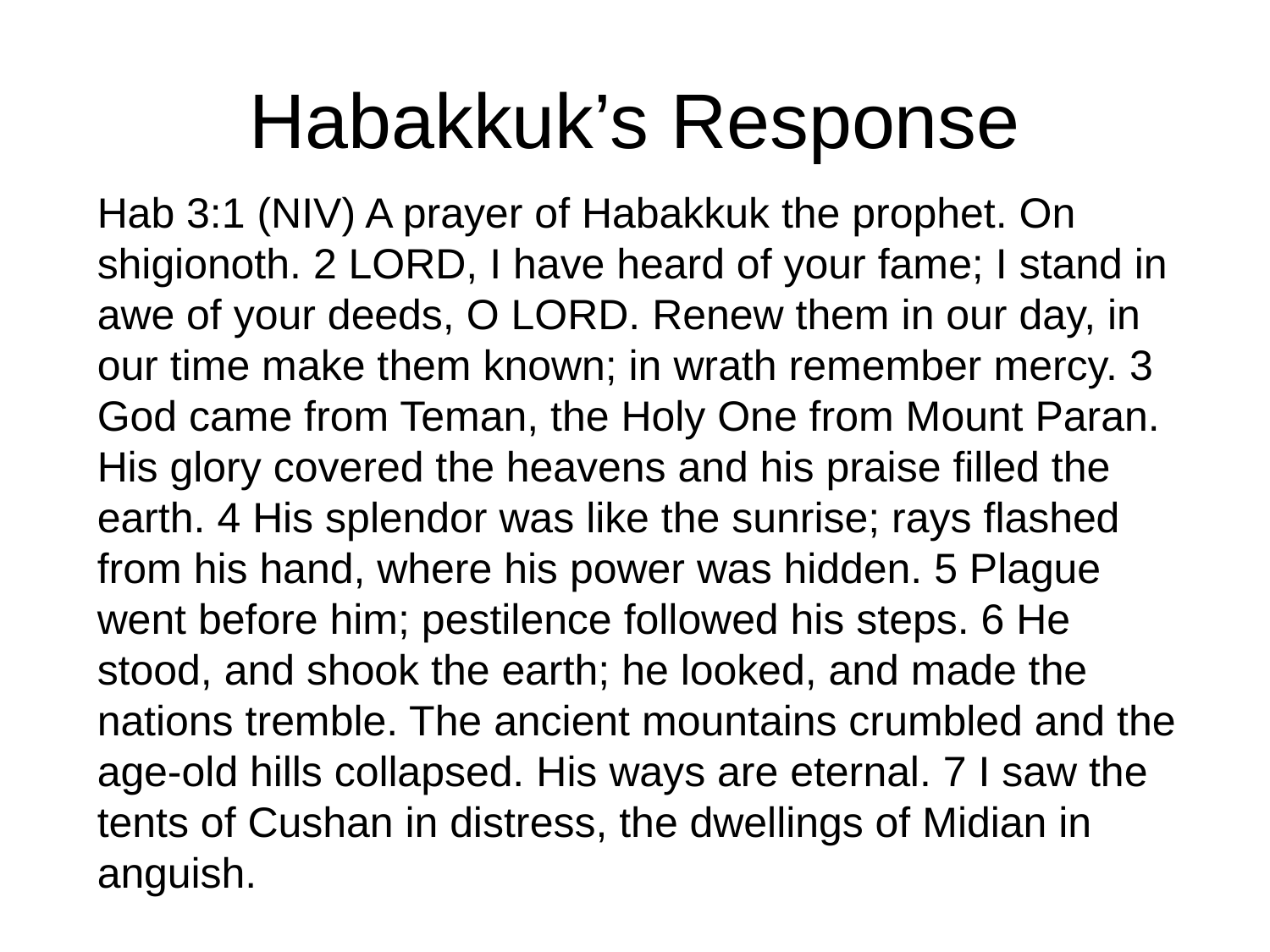

# Habakkuk’s Response
Hab 3:1 (NIV) A prayer of Habakkuk the prophet. On shigionoth. 2 LORD, I have heard of your fame; I stand in awe of your deeds, O LORD. Renew them in our day, in our time make them known; in wrath remember mercy. 3 God came from Teman, the Holy One from Mount Paran. His glory covered the heavens and his praise filled the earth. 4 His splendor was like the sunrise; rays flashed from his hand, where his power was hidden. 5 Plague went before him; pestilence followed his steps. 6 He stood, and shook the earth; he looked, and made the nations tremble. The ancient mountains crumbled and the age-old hills collapsed. His ways are eternal. 7 I saw the tents of Cushan in distress, the dwellings of Midian in anguish.